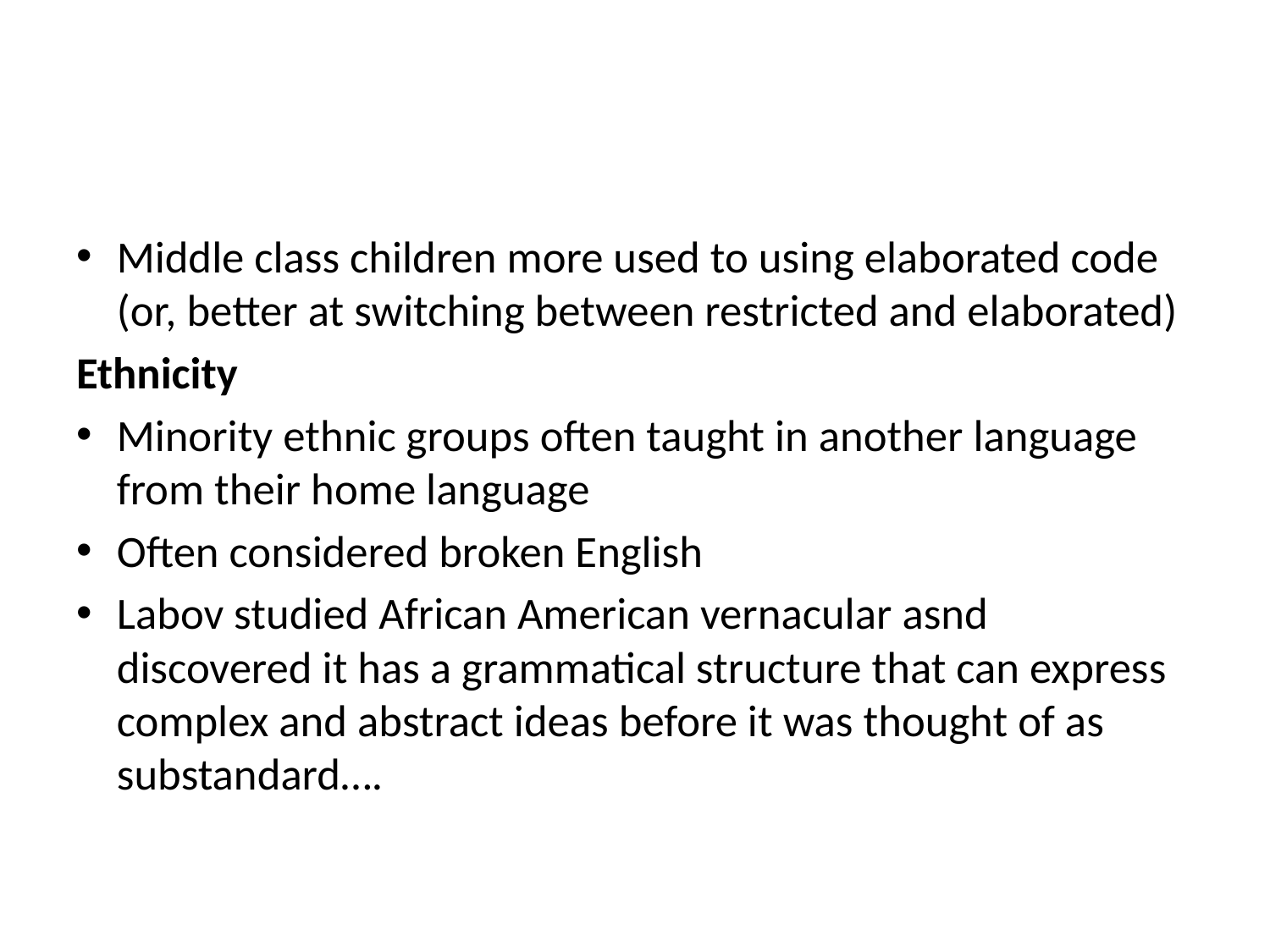

#
Middle class children more used to using elaborated code (or, better at switching between restricted and elaborated)
Ethnicity
Minority ethnic groups often taught in another language from their home language
Often considered broken English
Labov studied African American vernacular asnd discovered it has a grammatical structure that can express complex and abstract ideas before it was thought of as substandard….